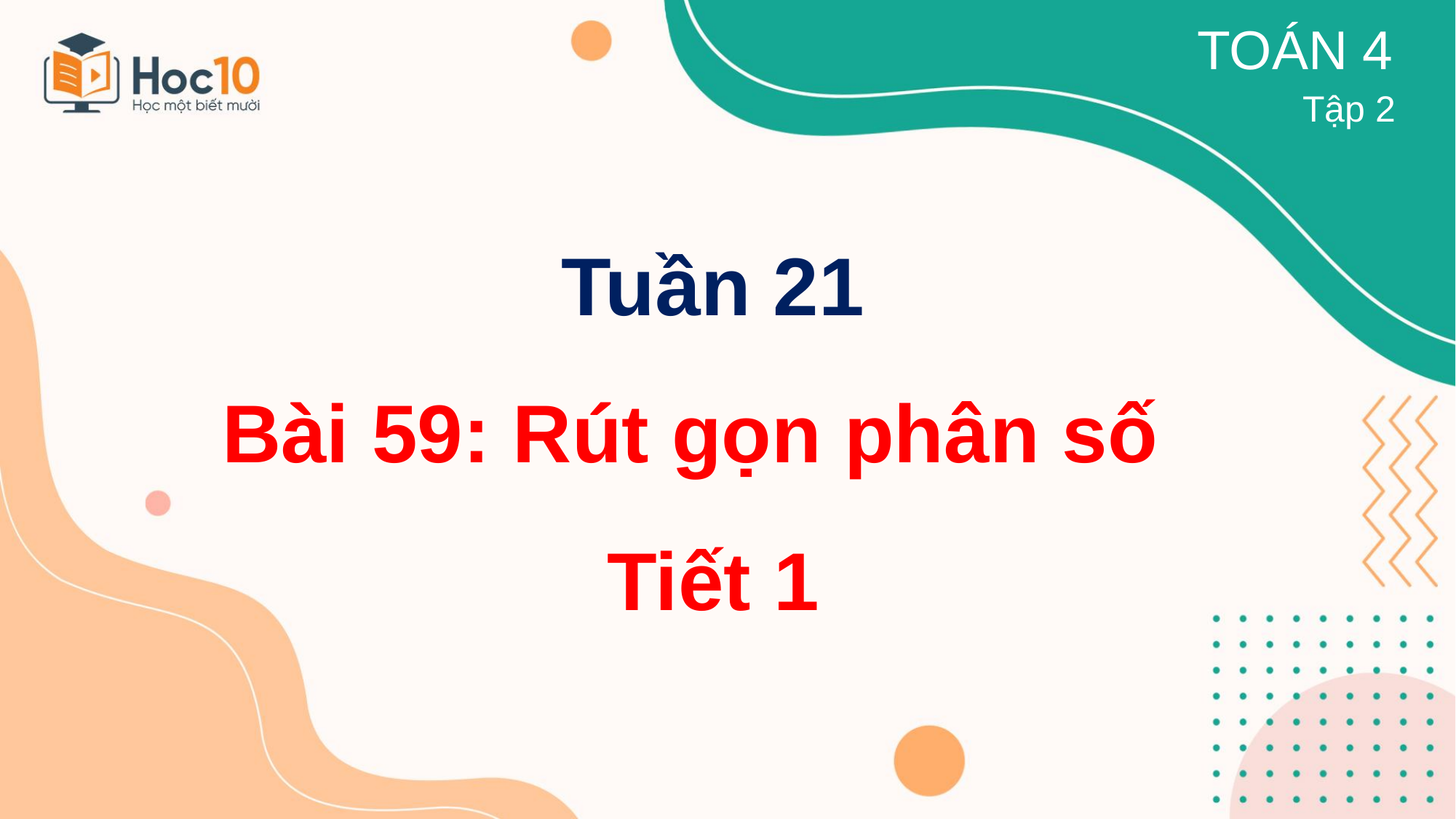

TOÁN 4
Tập 2
Tuần 21
Bài 59: Rút gọn phân số
Tiết 1